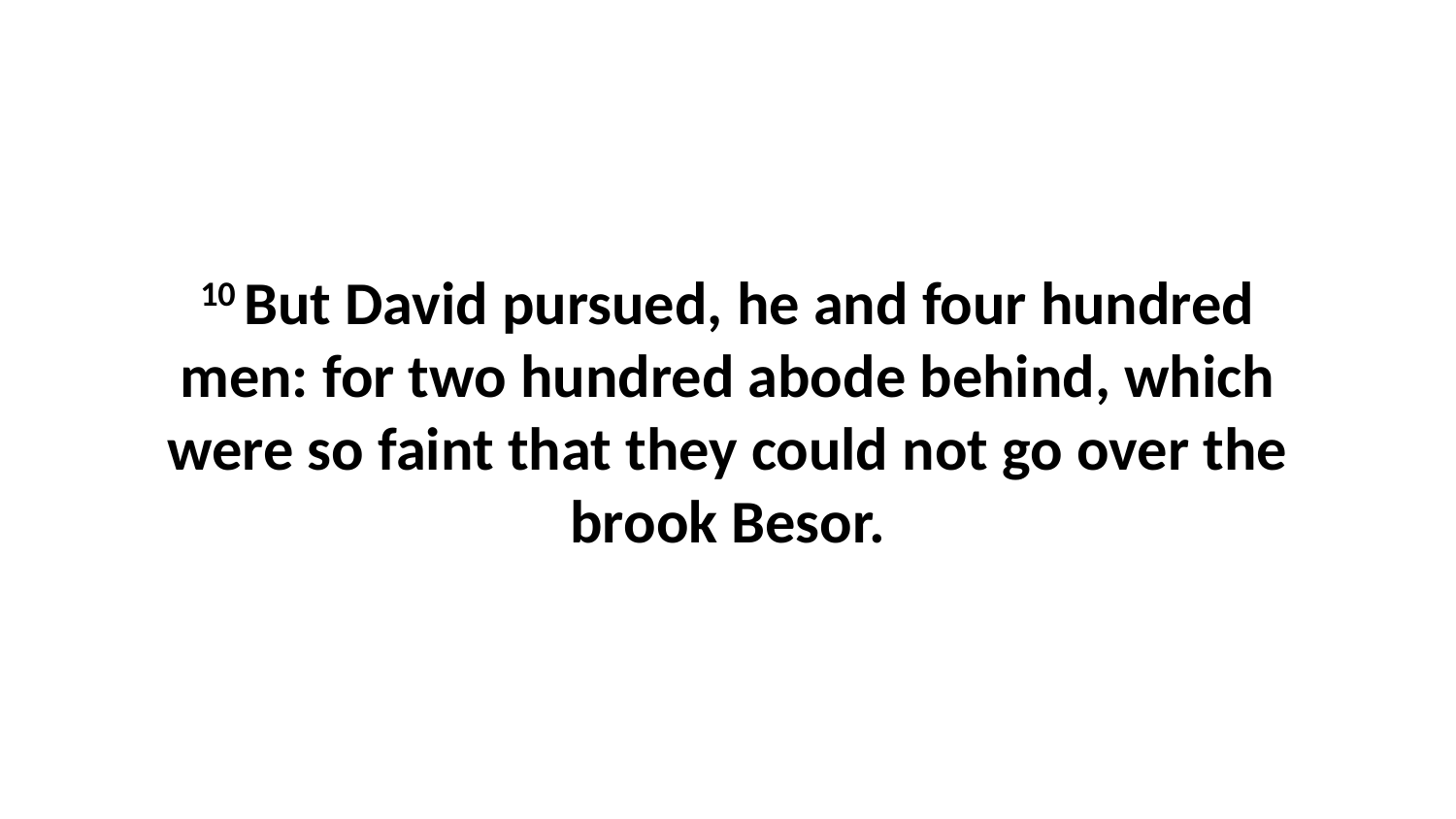

10 But David pursued, he and four hundred men: for two hundred abode behind, which were so faint that they could not go over the brook Besor.